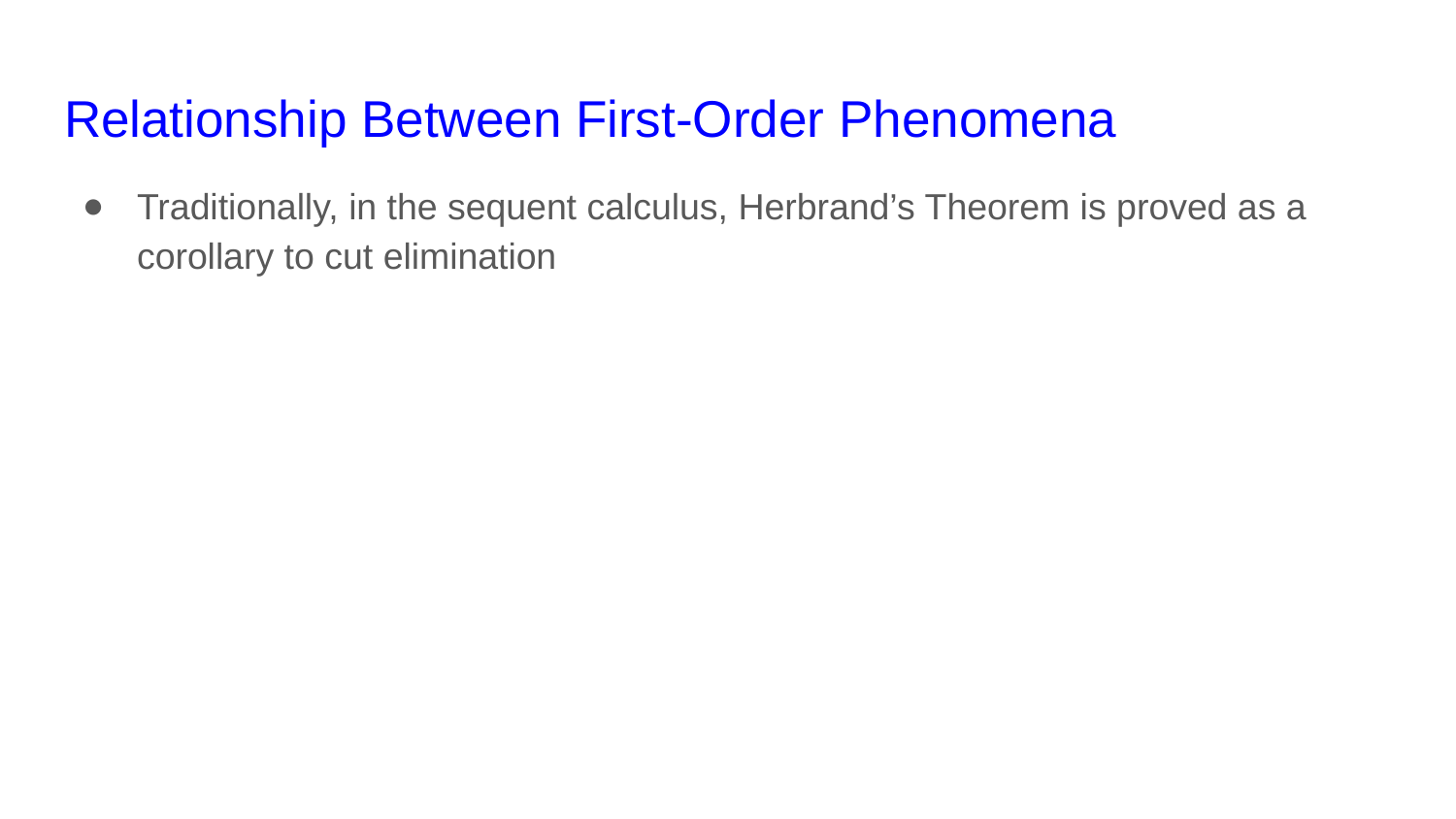

# Relationship Between First-Order Phenomena
Traditionally, in the sequent calculus, Herbrand’s Theorem is proved as a corollary to cut elimination